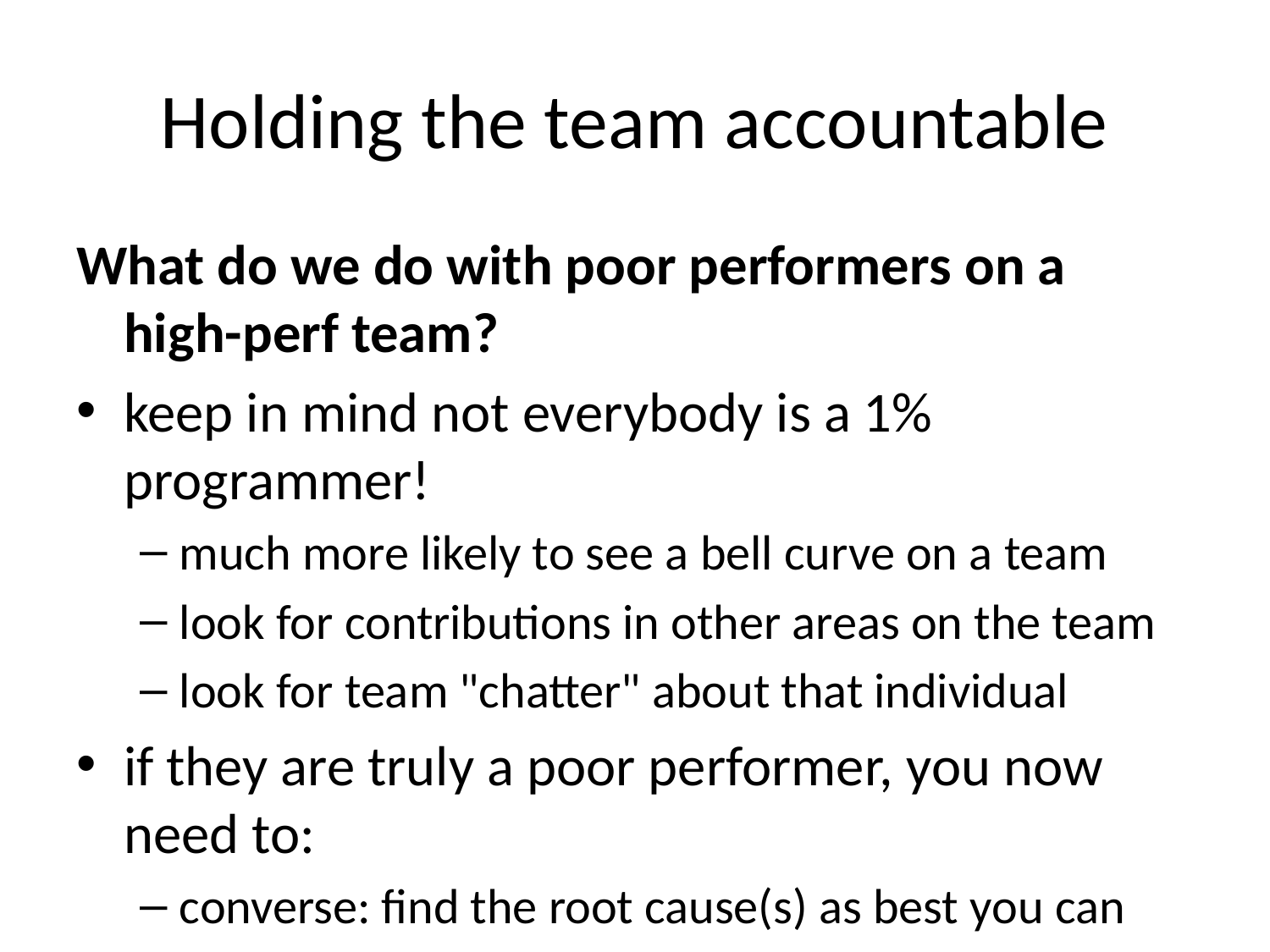

# Holding the team accountable
What do we do with poor performers on a high-perf team?
keep in mind not everybody is a 1% programmer!
much more likely to see a bell curve on a team
look for contributions in other areas on the team
look for team "chatter" about that individual
if they are truly a poor performer, you now need to:
converse: find the root cause(s) as best you can
coachprovide concrete and specific direction on what needs to improve
consider: look for evidence that the feedback and coaching is taking effect